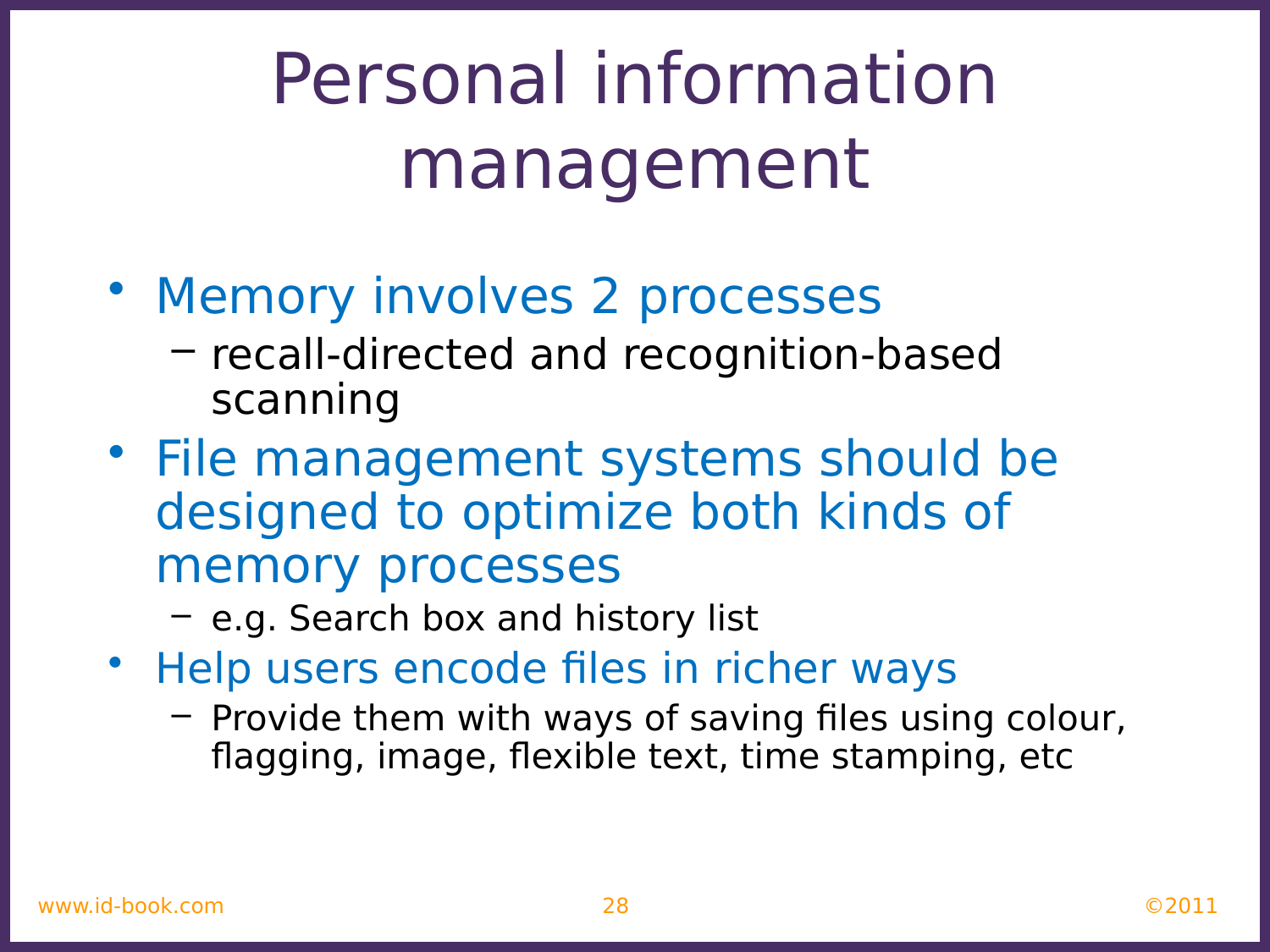

Personal information management
Memory involves 2 processes
recall-directed and recognition-based scanning
File management systems should be designed to optimize both kinds of memory processes
e.g. Search box and history list
Help users encode files in richer ways
Provide them with ways of saving files using colour, flagging, image, flexible text, time stamping, etc
www.id-book.com
28